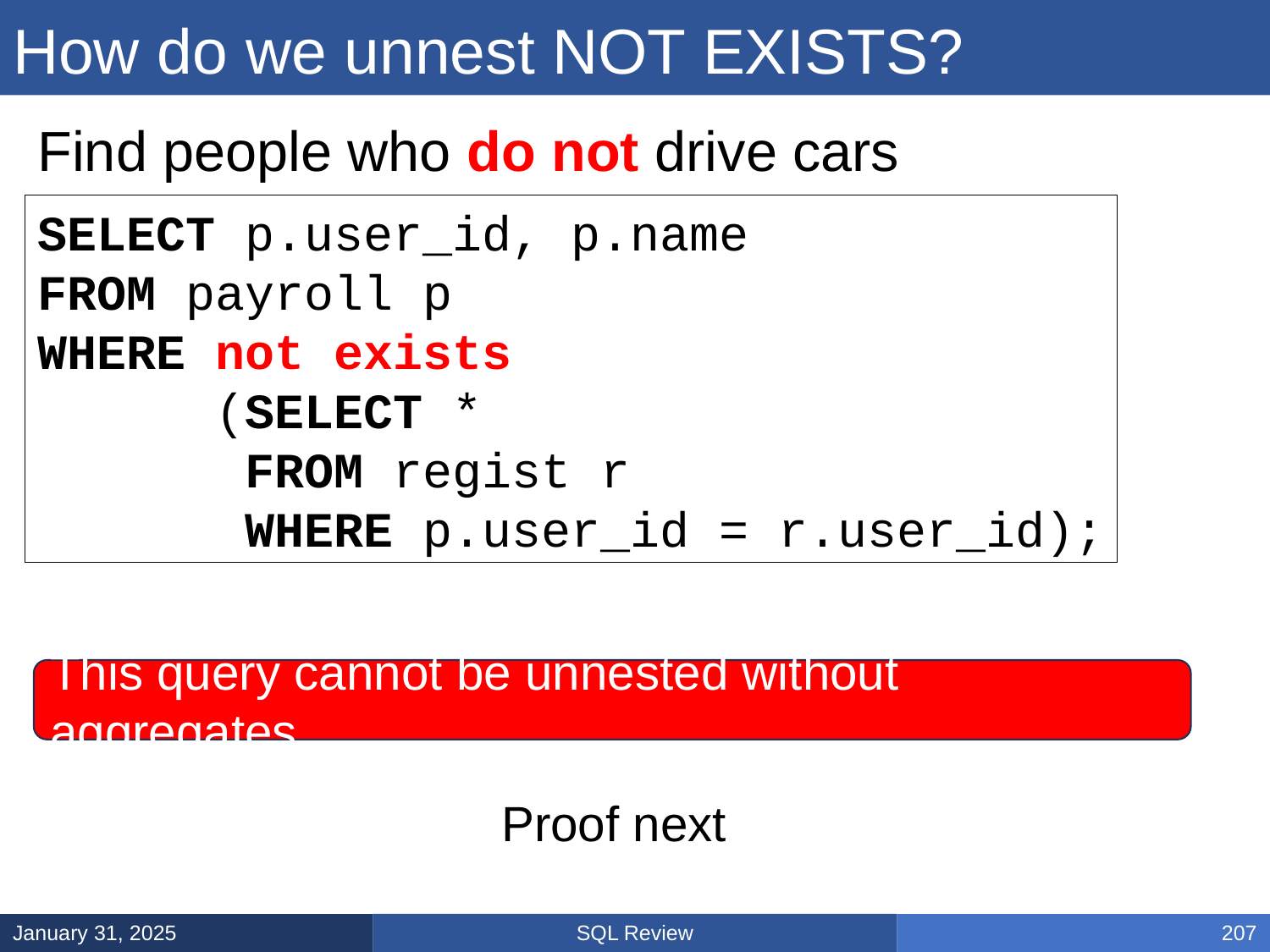

# How do we unnest NOT EXISTS?
Find people who do not drive cars
SELECT p.user_id, p.name
FROM payroll p
WHERE not exists
      (SELECT *
       FROM regist r
       WHERE p.user_id = r.user_id);
This query cannot be unnested without aggregates.
Proof next
SQL Review
January 31, 2025
207